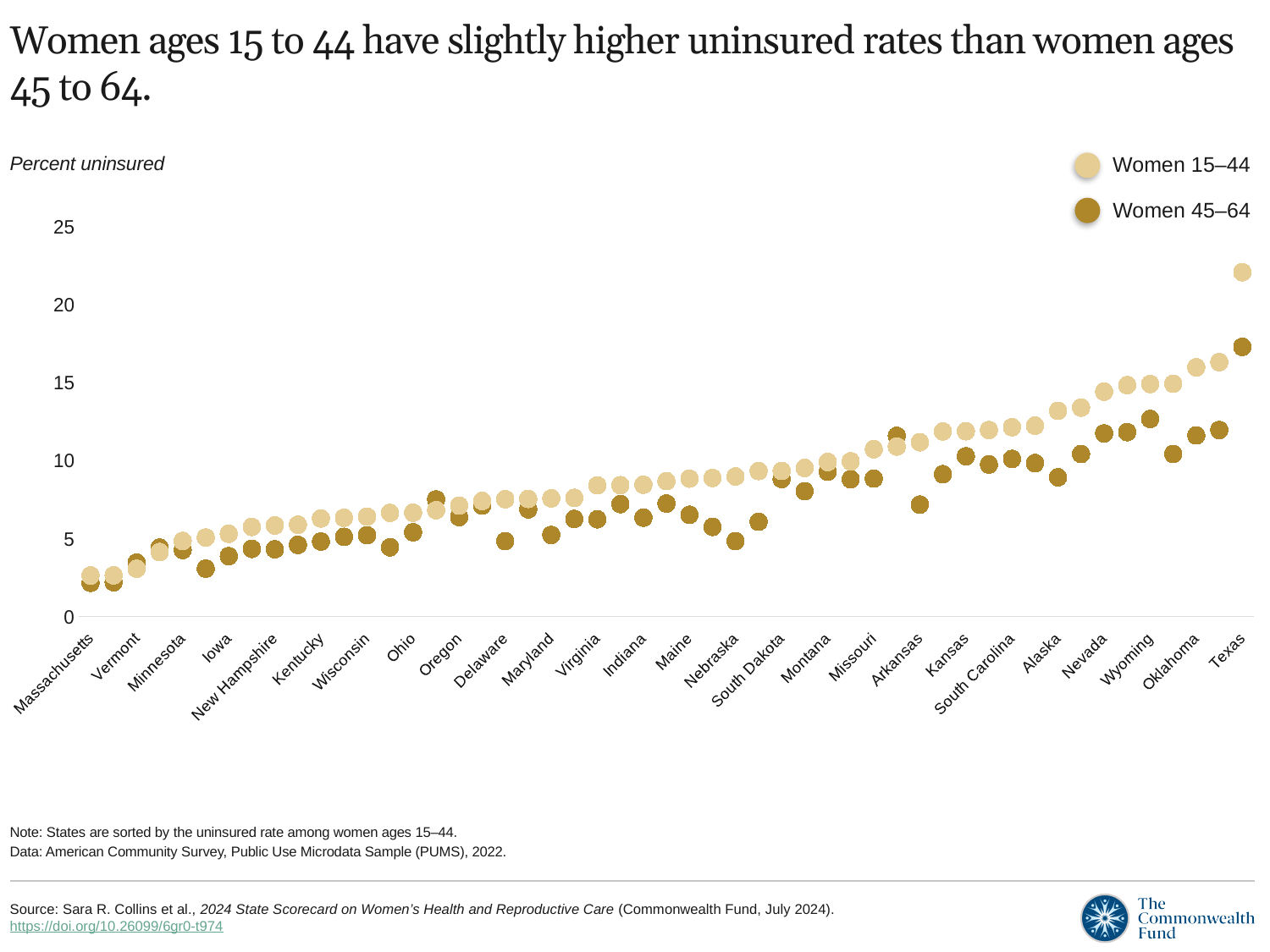

# Women ages 15 to 44 have slightly higher uninsured rates than women ages 45 to 64.
Women 15–44

Women 45–64

Percent uninsured

### Chart

| Category | Column1 | 45–64 | 15–44 |
|---|---|---|---|
| Massachusetts | None | 2.1653376545234564 | 2.630612654437393 |
| District of Columbia | None | 2.2016897035555423 | 2.646430241100648 |
| Vermont | None | 3.457891145257312 | 3.0673734018086045 |
| Rhode Island | None | 4.422811003870394 | 4.138273345919943 |
| Minnesota | None | 4.275885191177972 | 4.844099769593015 |
| Hawaii | None | 3.070968340054698 | 5.066252825691923 |
| Iowa | None | 3.8712958352315465 | 5.307574702826176 |
| New York | None | 4.339775067693399 | 5.748927278023506 |
| New Hampshire | None | 4.31422427223644 | 5.8431847315197265 |
| Michigan | None | 4.5975067158515825 | 5.887060972227641 |
| Kentucky | None | 4.81194612832323 | 6.292044521325855 |
| Pennsylvania | None | 5.110065122542971 | 6.3341918785140185 |
| Wisconsin | None | 5.210614522148392 | 6.405881808732375 |
| Connecticut | None | 4.443586565617571 | 6.648113166736362 |
| Ohio | None | 5.404592467102246 | 6.660843155271841 |
| West Virginia | None | 7.508881402147267 | 6.824023262702282 |
| Oregon | None | 6.3846511267714705 | 7.110993634540043 |
| Louisiana | None | 7.128065184152973 | 7.409797023243667 |
| Delaware | None | 4.833386083103495 | 7.525000930390817 |
| California | None | 6.881175833858144 | 7.544410702749728 |
| Maryland | None | 5.229516089220821 | 7.582002970616941 |
| Washington | None | 6.259089573064597 | 7.6092345941649375 |
| Virginia | None | 6.239568867768279 | 8.415119285115626 |
| Illinois | None | 7.212183162379755 | 8.42469637923631 |
| Indiana | None | 6.346817537539843 | 8.456526602989072 |
| Colorado | None | 7.244691415163702 | 8.686833815215984 |
| Maine | None | 6.527101945874339 | 8.84493026887392 |
| North Dakota | None | 5.750318760809463 | 8.88529990863114 |
| Nebraska | None | 4.835946161387563 | 8.984569182438285 |
| New Jersey | None | 6.078895183450341 | 9.335646201930107 |
| South Dakota | None | 8.822816122617258 | 9.337825674459339 |
| Utah | None | 8.043647375464595 | 9.529610157190136 |
| Montana | None | 9.29552138731847 | 9.914079262601868 |
| Idaho | None | 8.805293334370525 | 9.954269463281848 |
| Missouri | None | 8.84854852364006 | 10.73258981602354 |
| New Mexico | None | 11.590399799767699 | 10.905307851404025 |
| Arkansas | None | 7.181807230528301 | 11.181416028485573 |
| Alabama | None | 9.131018198746991 | 11.875341089189662 |
| Kansas | None | 10.281046967107379 | 11.88783127378758 |
| Tennessee | None | 9.752224301048413 | 11.96263426682554 |
| South Carolina | None | 10.108500598407842 | 12.14885422646134 |
| North Carolina | None | 9.84263565779537 | 12.24175227402116 |
| Alaska | None | 8.93338944033268 | 13.193965302623997 |
| Arizona | None | 10.427085607738348 | 13.402724613784034 |
| Nevada | None | 11.745800346555715 | 14.423138577547515 |
| Florida | None | 11.830133471591218 | 14.843921819064429 |
| Wyoming | None | 12.671697223368508 | 14.91217387231252 |
| Mississippi | None | 10.429739598137177 | 14.928483780420853 |
| Oklahoma | None | 11.619353501864898 | 15.982973594003088 |
| Georgia | None | 11.963939031086378 | 16.315205771423365 |
| Texas | None | 17.300028220782888 | 22.085201721958168 |
Note: States are sorted by the uninsured rate among women ages 15–44.
Data: American Community Survey, Public Use Microdata Sample (PUMS), 2022.